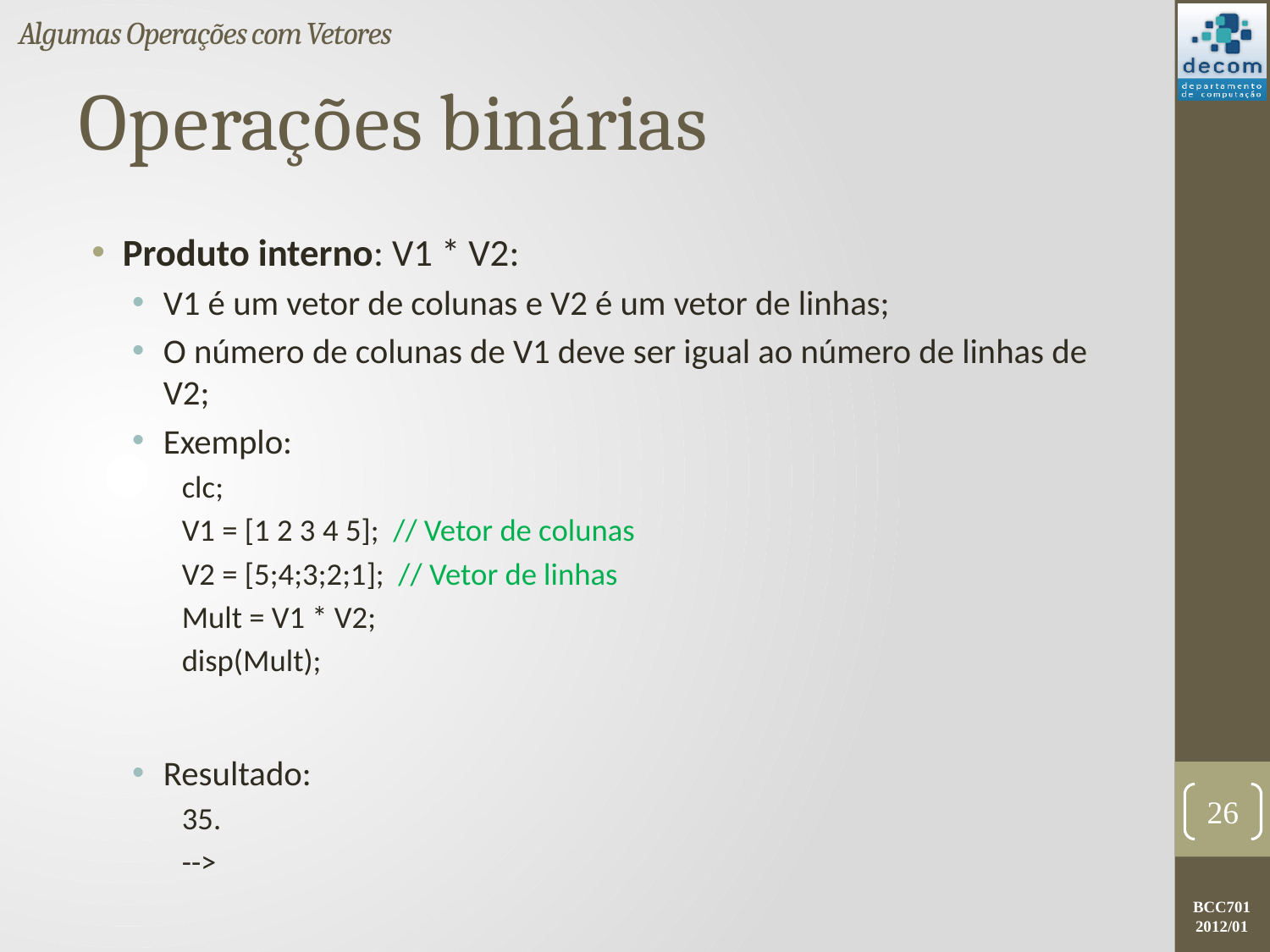

Algumas Operações com Vetores
# Operações binárias
Produto interno: V1 * V2:
V1 é um vetor de colunas e V2 é um vetor de linhas;
O número de colunas de V1 deve ser igual ao número de linhas de V2;
Exemplo:
clc;
V1 = [1 2 3 4 5];  // Vetor de colunas
V2 = [5;4;3;2;1];  // Vetor de linhas
Mult = V1 * V2;
disp(Mult);

Resultado:
	35.
-->
26